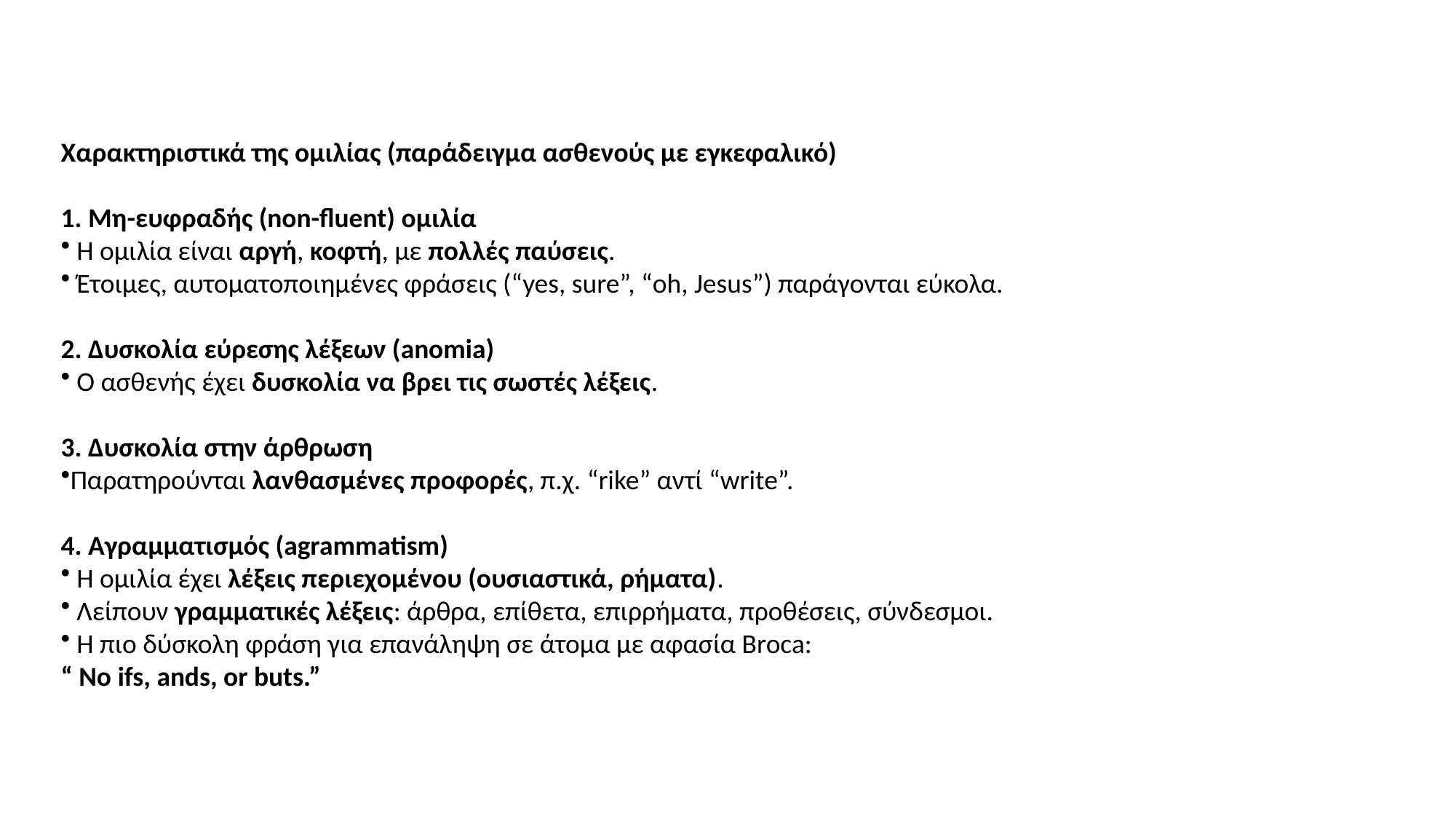

Χαρακτηριστικά της ομιλίας (παράδειγμα ασθενούς με εγκεφαλικό)

1. Μη-ευφραδής (non-fluent) ομιλία
 Η ομιλία είναι αργή, κοφτή, με πολλές παύσεις.
 Έτοιμες, αυτοματοποιημένες φράσεις (“yes, sure”, “oh, Jesus”) παράγονται εύκολα.

2. Δυσκολία εύρεσης λέξεων (anomia)
 Ο ασθενής έχει δυσκολία να βρει τις σωστές λέξεις.

3. Δυσκολία στην άρθρωση
Παρατηρούνται λανθασμένες προφορές, π.χ. “rike” αντί “write”.

4. Αγραμματισμός (agrammatism)
 Η ομιλία έχει λέξεις περιεχομένου (ουσιαστικά, ρήματα).
 Λείπουν γραμματικές λέξεις: άρθρα, επίθετα, επιρρήματα, προθέσεις, σύνδεσμοι.
 Η πιο δύσκολη φράση για επανάληψη σε άτομα με αφασία Broca:
“ No ifs, ands, or buts.”